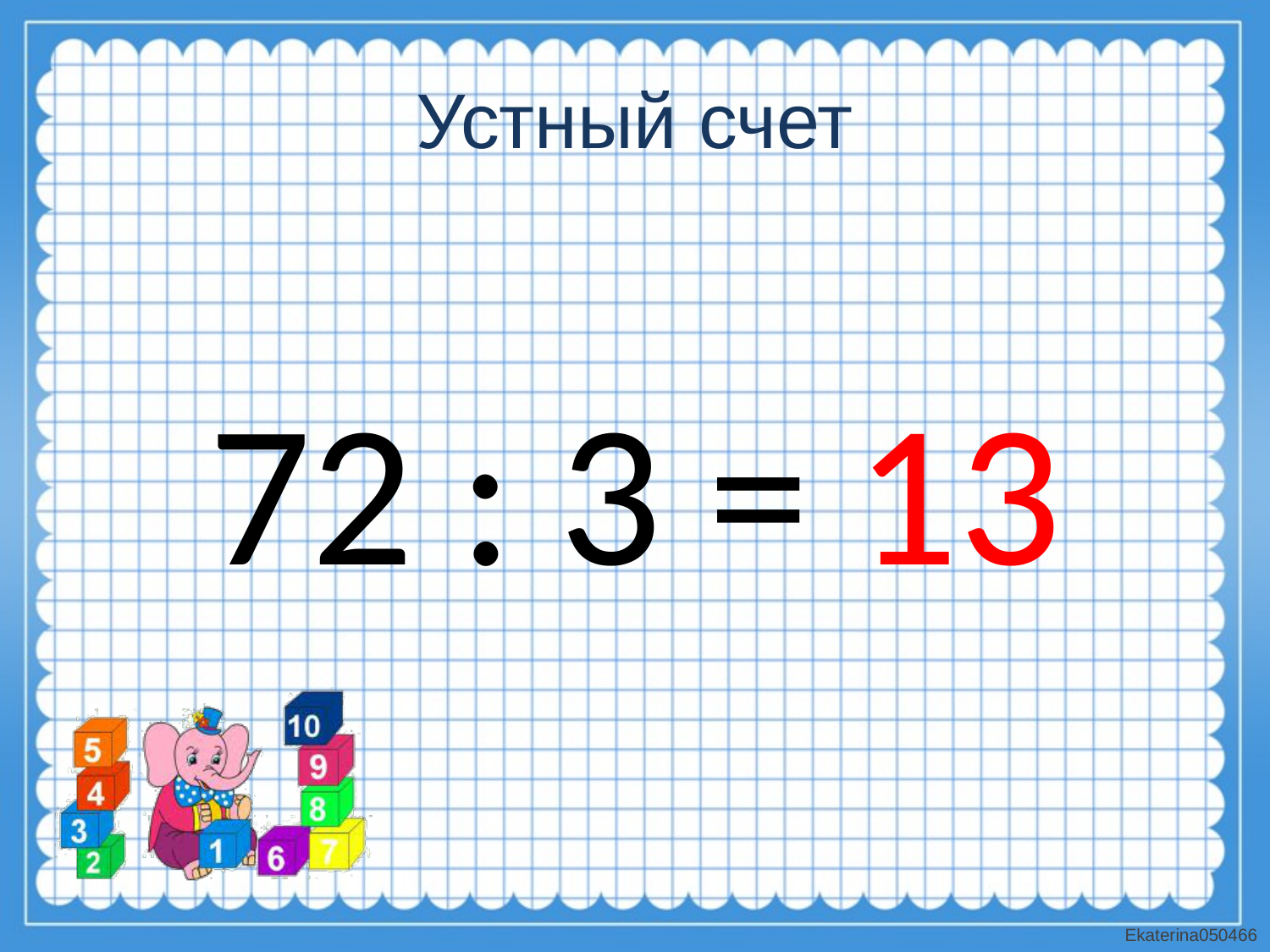

# Устный счет
72 : 3 = 13